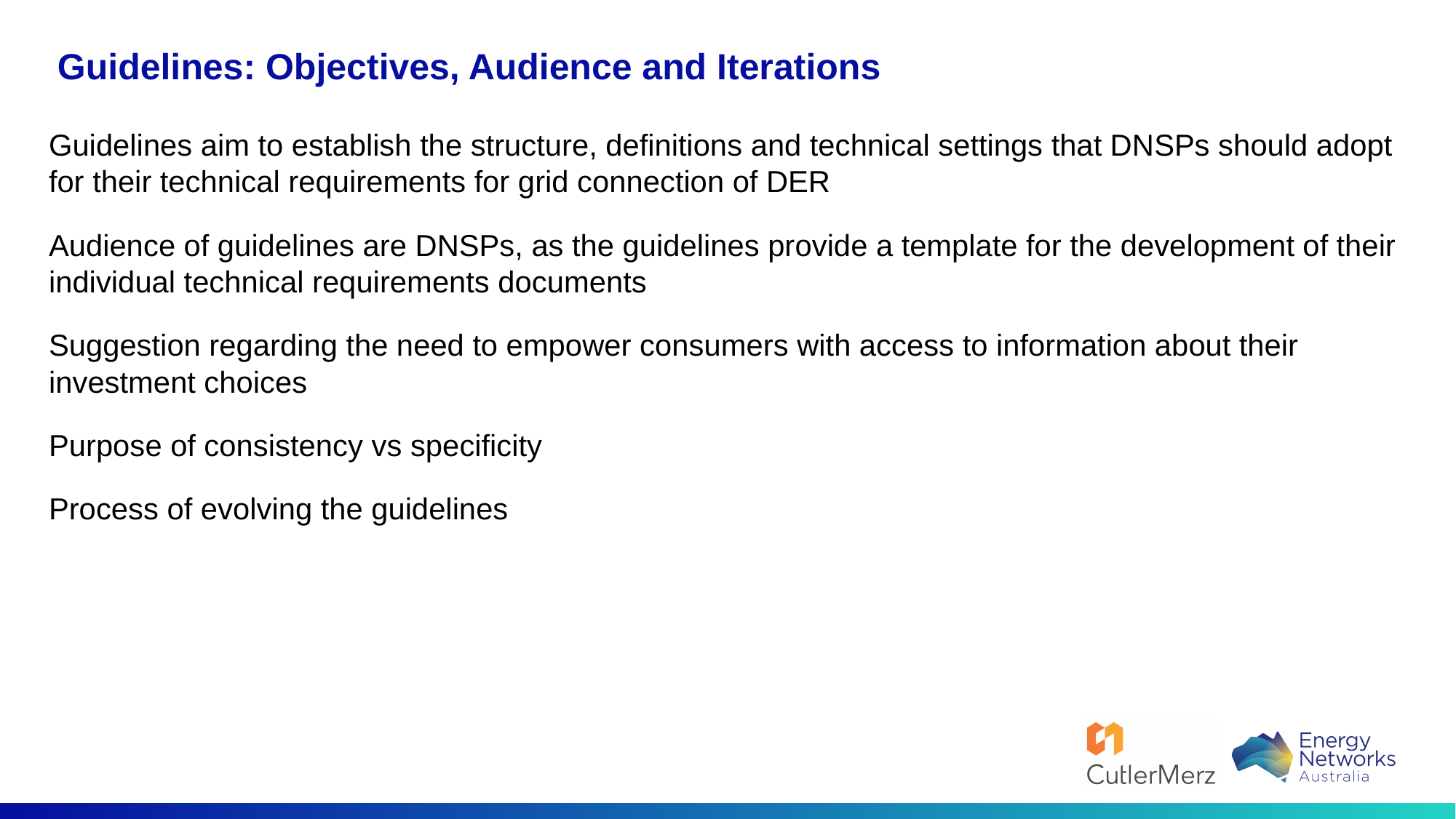

# Guidelines: Objectives, Audience and Iterations
Guidelines aim to establish the structure, definitions and technical settings that DNSPs should adopt for their technical requirements for grid connection of DER
Audience of guidelines are DNSPs, as the guidelines provide a template for the development of their individual technical requirements documents
Suggestion regarding the need to empower consumers with access to information about their investment choices
Purpose of consistency vs specificity
Process of evolving the guidelines